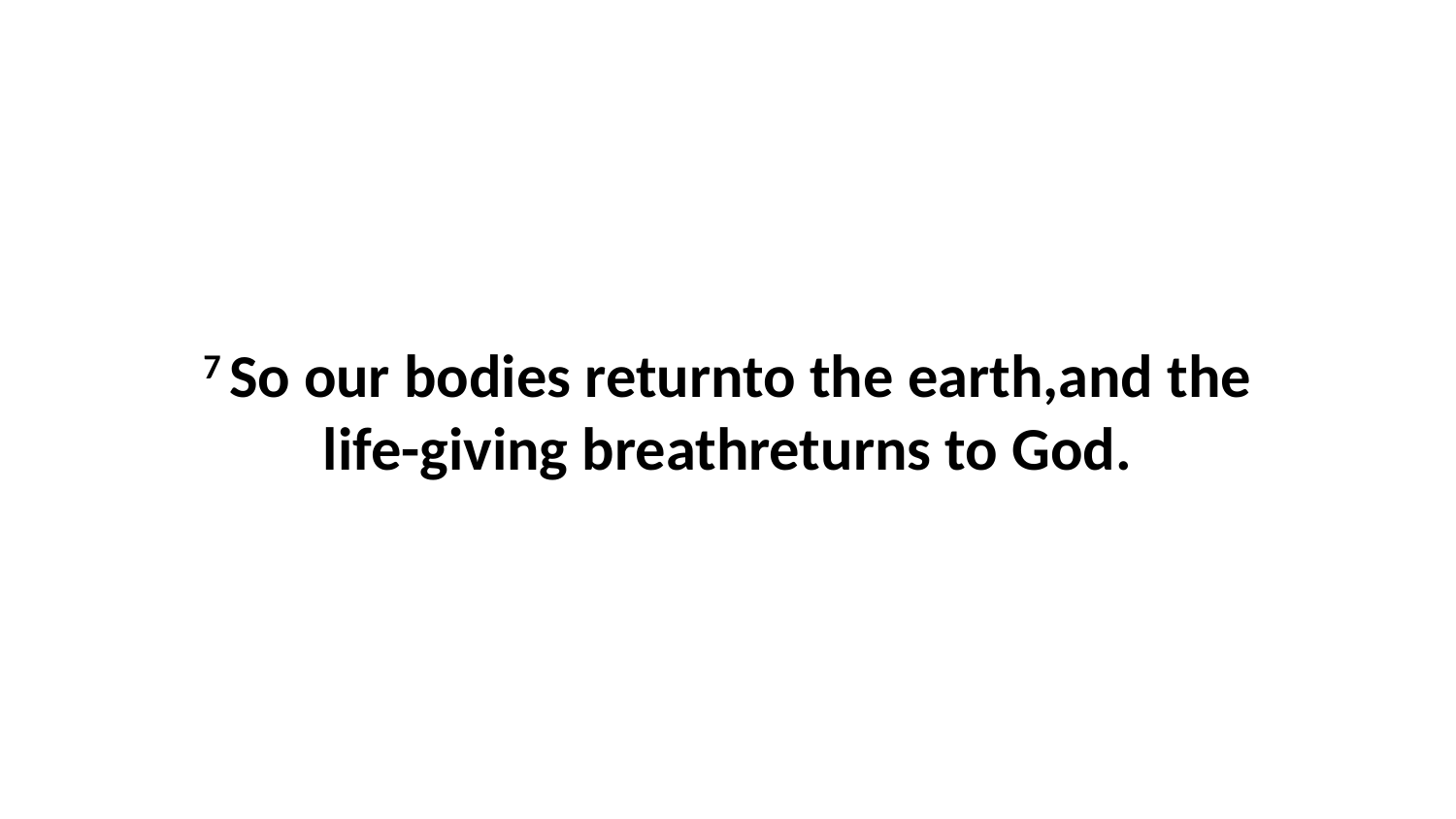

7 So our bodies returnto the earth,and the life-giving breathreturns to God.